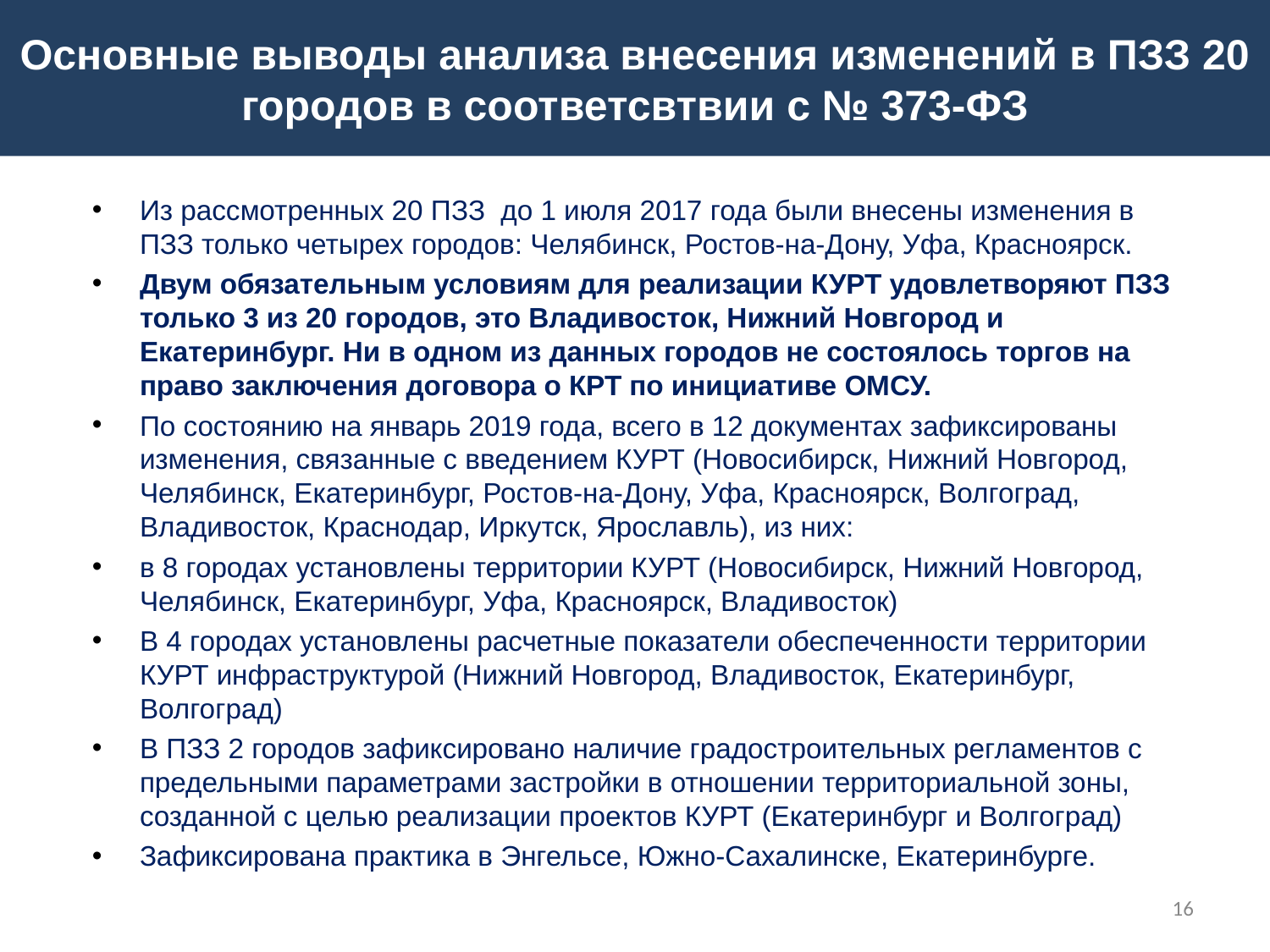

Основные выводы анализа внесения изменений в ПЗЗ 20 городов в соответсвтвии с № 373-ФЗ
Из рассмотренных 20 ПЗЗ  до 1 июля 2017 года были внесены изменения в ПЗЗ только четырех городов: Челябинск, Ростов-на-Дону, Уфа, Красноярск.
Двум обязательным условиям для реализации КУРТ удовлетворяют ПЗЗ только 3 из 20 городов, это Владивосток, Нижний Новгород и Екатеринбург. Ни в одном из данных городов не состоялось торгов на право заключения договора о КРТ по инициативе ОМСУ.
По состоянию на январь 2019 года, всего в 12 документах зафиксированы изменения, связанные с введением КУРТ (Новосибирск, Нижний Новгород, Челябинск, Екатеринбург, Ростов-на-Дону, Уфа, Красноярск, Волгоград, Владивосток, Краснодар, Иркутск, Ярославль), из них:
в 8 городах установлены территории КУРТ (Новосибирск, Нижний Новгород, Челябинск, Екатеринбург, Уфа, Красноярск, Владивосток)
В 4 городах установлены расчетные показатели обеспеченности территории КУРТ инфраструктурой (Нижний Новгород, Владивосток, Екатеринбург, Волгоград)
В ПЗЗ 2 городов зафиксировано наличие градостроительных регламентов с предельными параметрами застройки в отношении территориальной зоны, созданной с целью реализации проектов КУРТ (Екатеринбург и Волгоград)
Зафиксирована практика в Энгельсе, Южно-Сахалинске, Екатеринбурге.

16